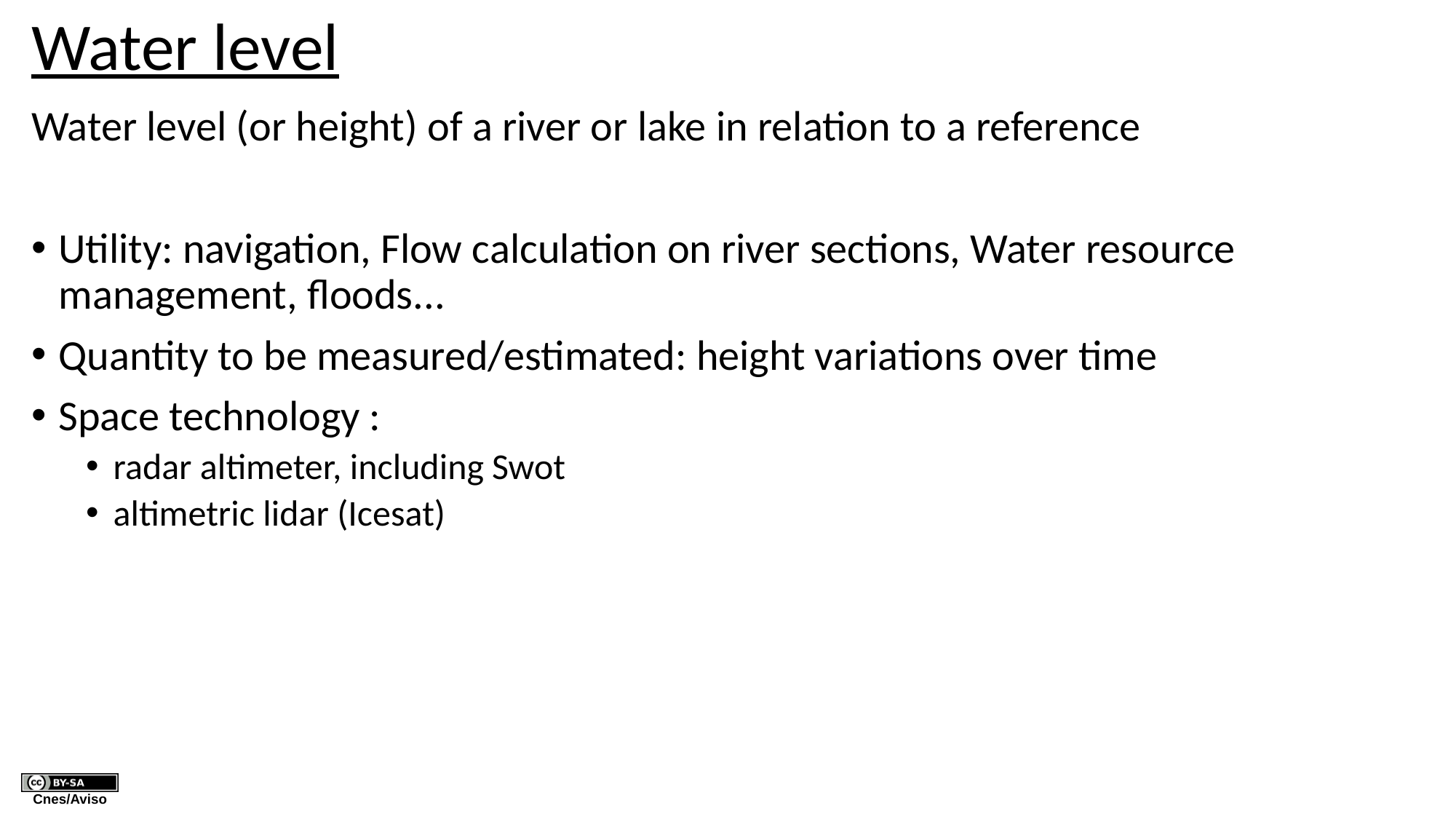

# Water level
Water level (or height) of a river or lake in relation to a reference

Utility: navigation, Flow calculation on river sections, Water resource management, floods...
Quantity to be measured/estimated: height variations over time
Space technology :
radar altimeter, including Swot
altimetric lidar (Icesat)